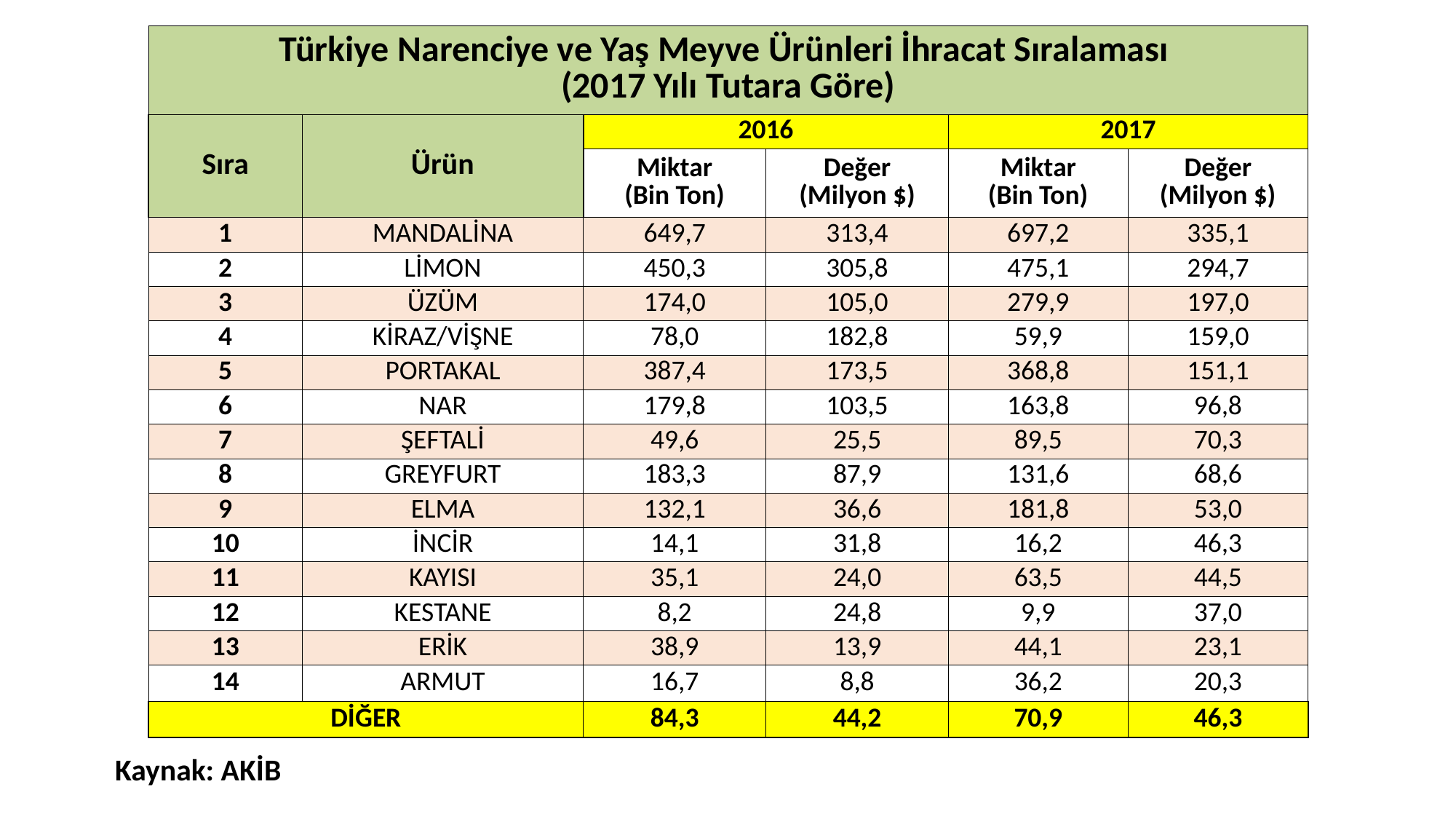

| Türkiye Narenciye ve Yaş Meyve Ürünleri İhracat Sıralaması (2017 Yılı Tutara Göre) |  |  |  |  |  |
| --- | --- | --- | --- | --- | --- |
| Sıra | Ürün | 2016 |  | 2017 |  |
|  |  | Miktar (Bin Ton) | Değer (Milyon $) | Miktar (Bin Ton) | Değer (Milyon $) |
| 1 | MANDALİNA | 649,7 | 313,4 | 697,2 | 335,1 |
| 2 | LİMON | 450,3 | 305,8 | 475,1 | 294,7 |
| 3 | ÜZÜM | 174,0 | 105,0 | 279,9 | 197,0 |
| 4 | KİRAZ/VİŞNE | 78,0 | 182,8 | 59,9 | 159,0 |
| 5 | PORTAKAL | 387,4 | 173,5 | 368,8 | 151,1 |
| 6 | NAR | 179,8 | 103,5 | 163,8 | 96,8 |
| 7 | ŞEFTALİ | 49,6 | 25,5 | 89,5 | 70,3 |
| 8 | GREYFURT | 183,3 | 87,9 | 131,6 | 68,6 |
| 9 | ELMA | 132,1 | 36,6 | 181,8 | 53,0 |
| 10 | İNCİR | 14,1 | 31,8 | 16,2 | 46,3 |
| 11 | KAYISI | 35,1 | 24,0 | 63,5 | 44,5 |
| 12 | KESTANE | 8,2 | 24,8 | 9,9 | 37,0 |
| 13 | ERİK | 38,9 | 13,9 | 44,1 | 23,1 |
| 14 | ARMUT | 16,7 | 8,8 | 36,2 | 20,3 |
| DİĞER |  | 84,3 | 44,2 | 70,9 | 46,3 |
Kaynak: AKİB